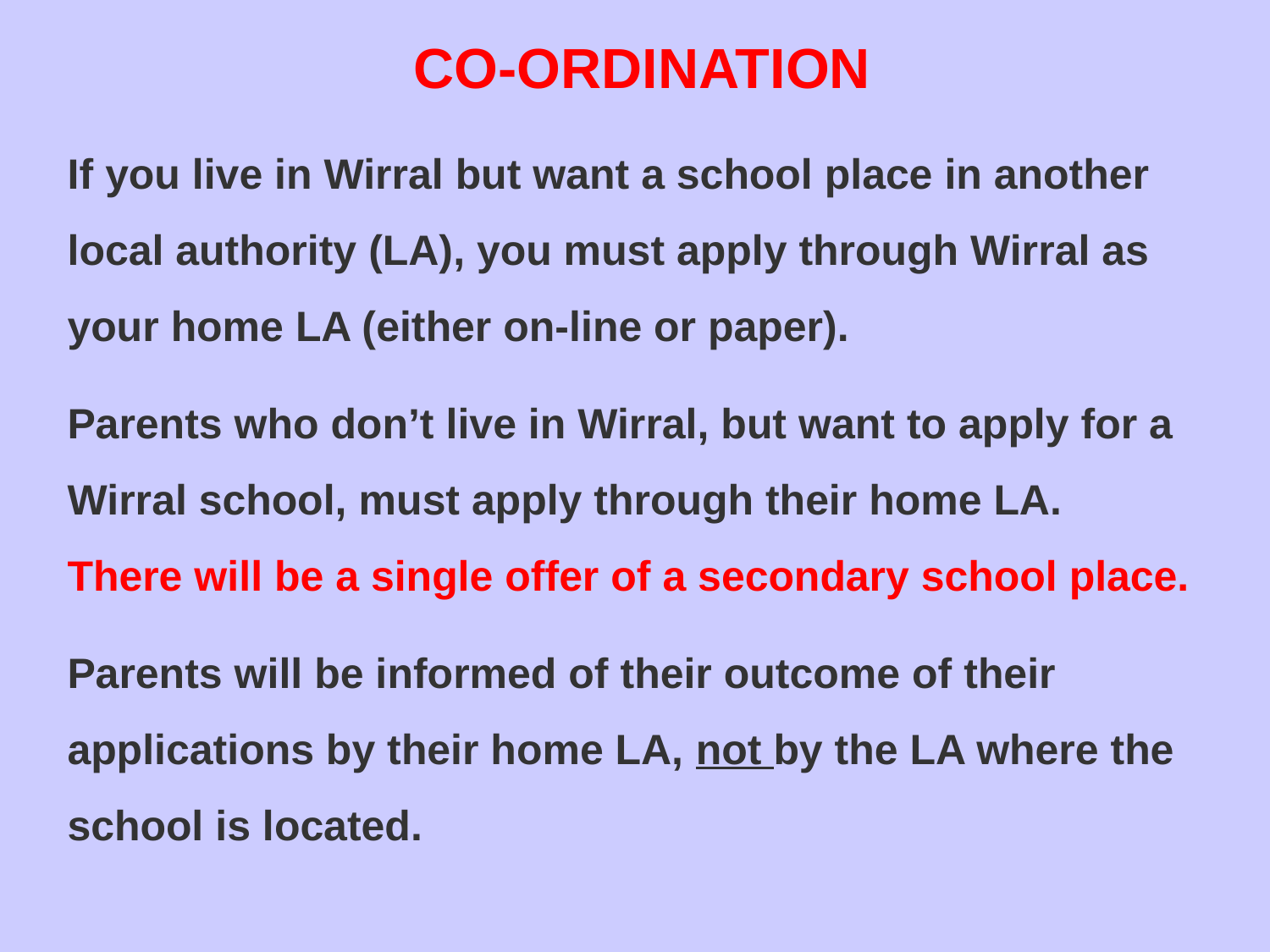

CO-ORDINATION
If you live in Wirral but want a school place in another local authority (LA), you must apply through Wirral as your home LA (either on-line or paper).
Parents who don’t live in Wirral, but want to apply for a Wirral school, must apply through their home LA.
There will be a single offer of a secondary school place.
Parents will be informed of their outcome of their applications by their home LA, not by the LA where the school is located.